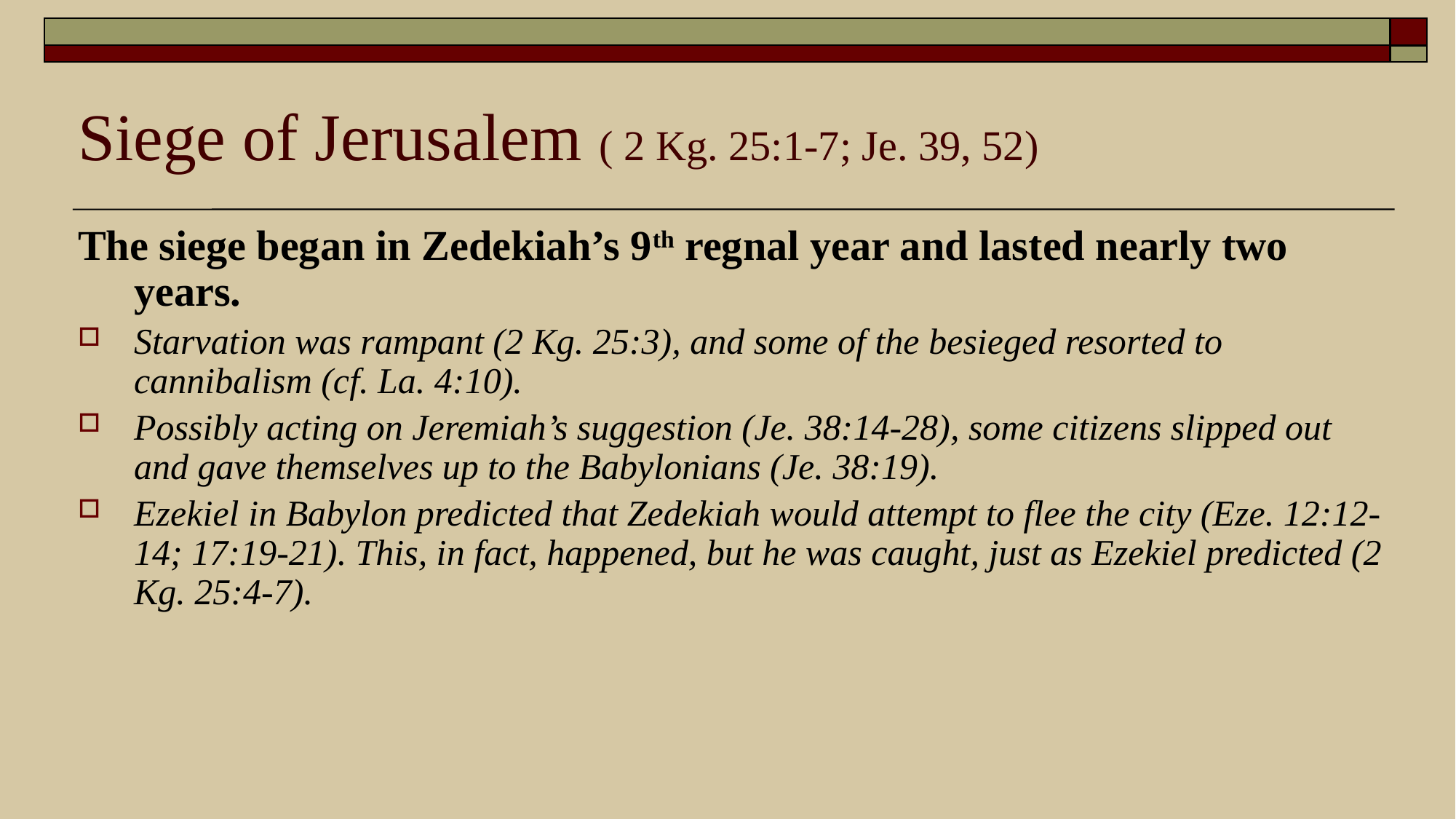

# Siege of Jerusalem ( 2 Kg. 25:1-7; Je. 39, 52)
The siege began in Zedekiah’s 9th regnal year and lasted nearly two years.
Starvation was rampant (2 Kg. 25:3), and some of the besieged resorted to cannibalism (cf. La. 4:10).
Possibly acting on Jeremiah’s suggestion (Je. 38:14-28), some citizens slipped out and gave themselves up to the Babylonians (Je. 38:19).
Ezekiel in Babylon predicted that Zedekiah would attempt to flee the city (Eze. 12:12-14; 17:19-21). This, in fact, happened, but he was caught, just as Ezekiel predicted (2 Kg. 25:4-7).